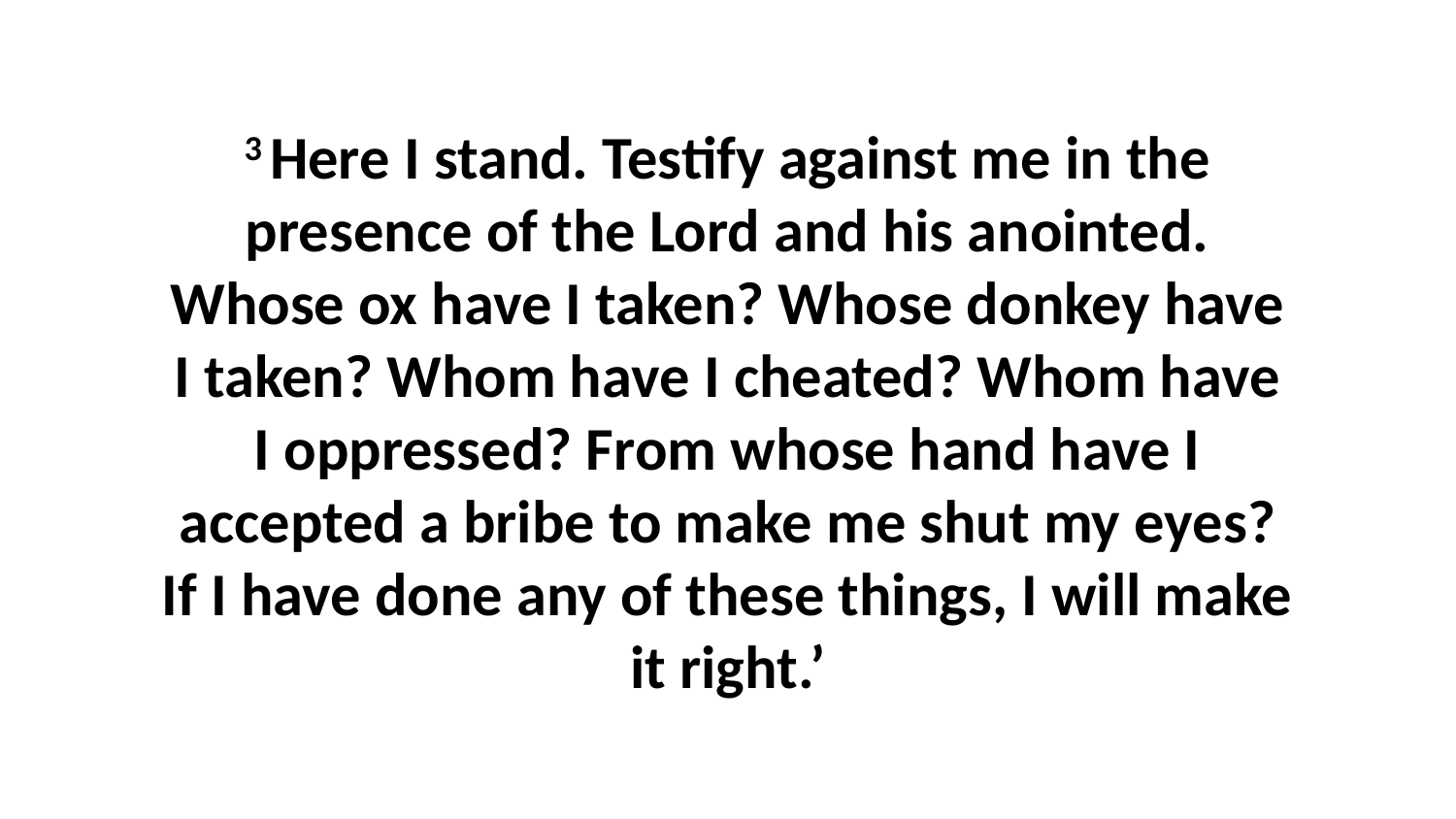

3 Here I stand. Testify against me in the presence of the Lord and his anointed. Whose ox have I taken? Whose donkey have I taken? Whom have I cheated? Whom have I oppressed? From whose hand have I accepted a bribe to make me shut my eyes? If I have done any of these things, I will make it right.’